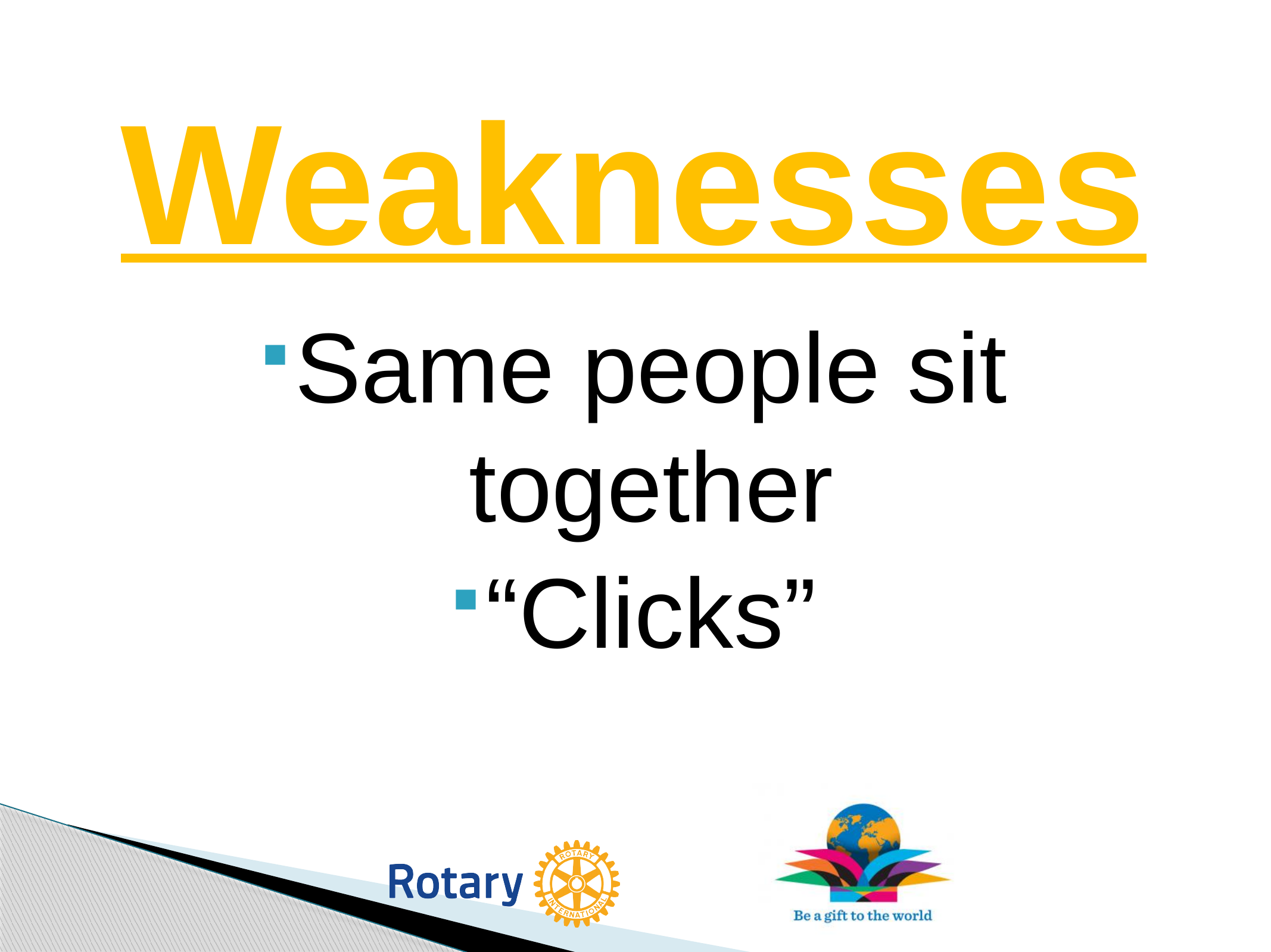

# Weaknesses
Same people sit together
“Clicks”